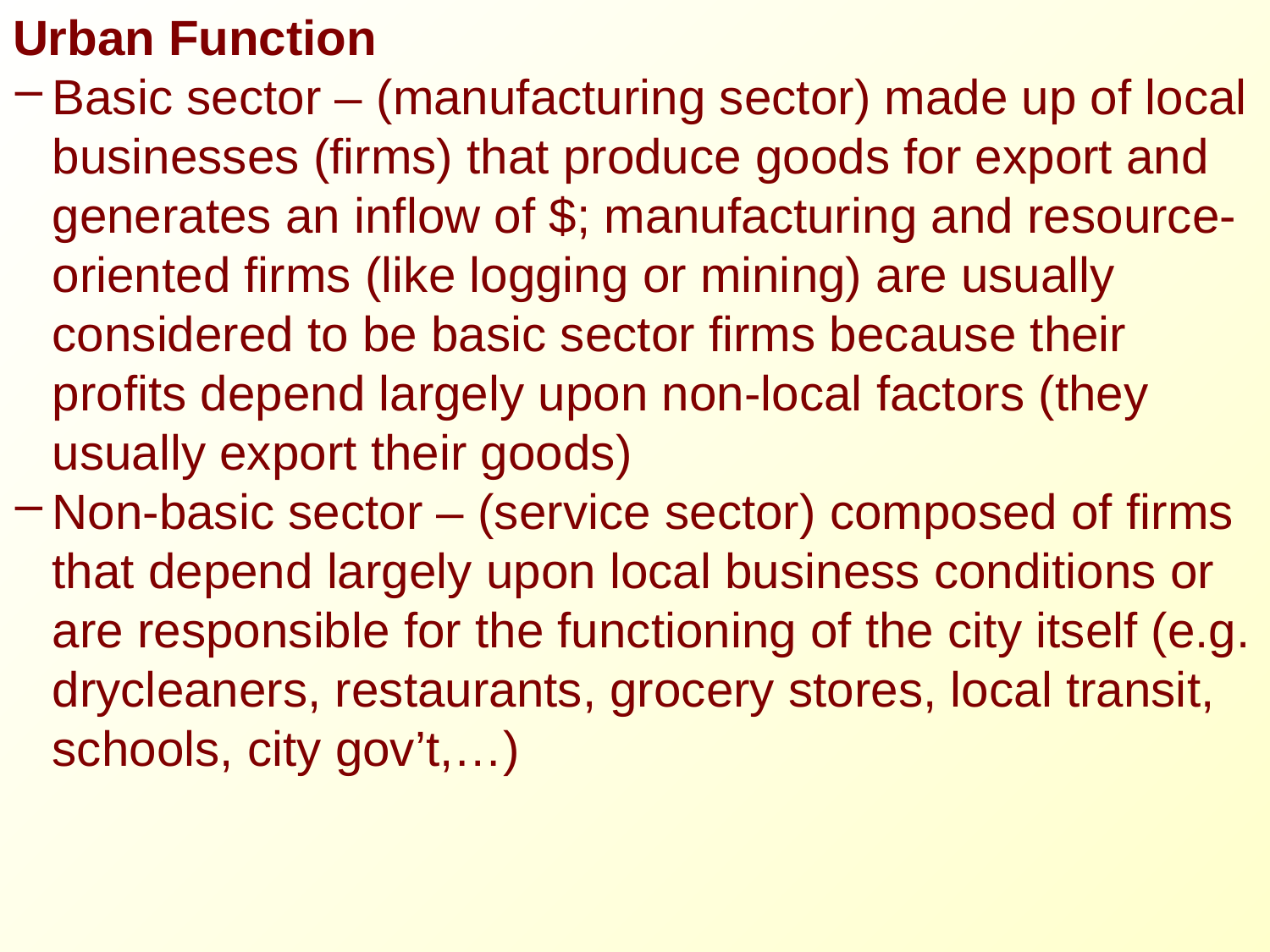

Urban Function
Basic sector – (manufacturing sector) made up of local businesses (firms) that produce goods for export and generates an inflow of $; manufacturing and resource-oriented firms (like logging or mining) are usually considered to be basic sector firms because their profits depend largely upon non-local factors (they usually export their goods)
Non-basic sector – (service sector) composed of firms that depend largely upon local business conditions or are responsible for the functioning of the city itself (e.g. drycleaners, restaurants, grocery stores, local transit, schools, city gov’t,…)